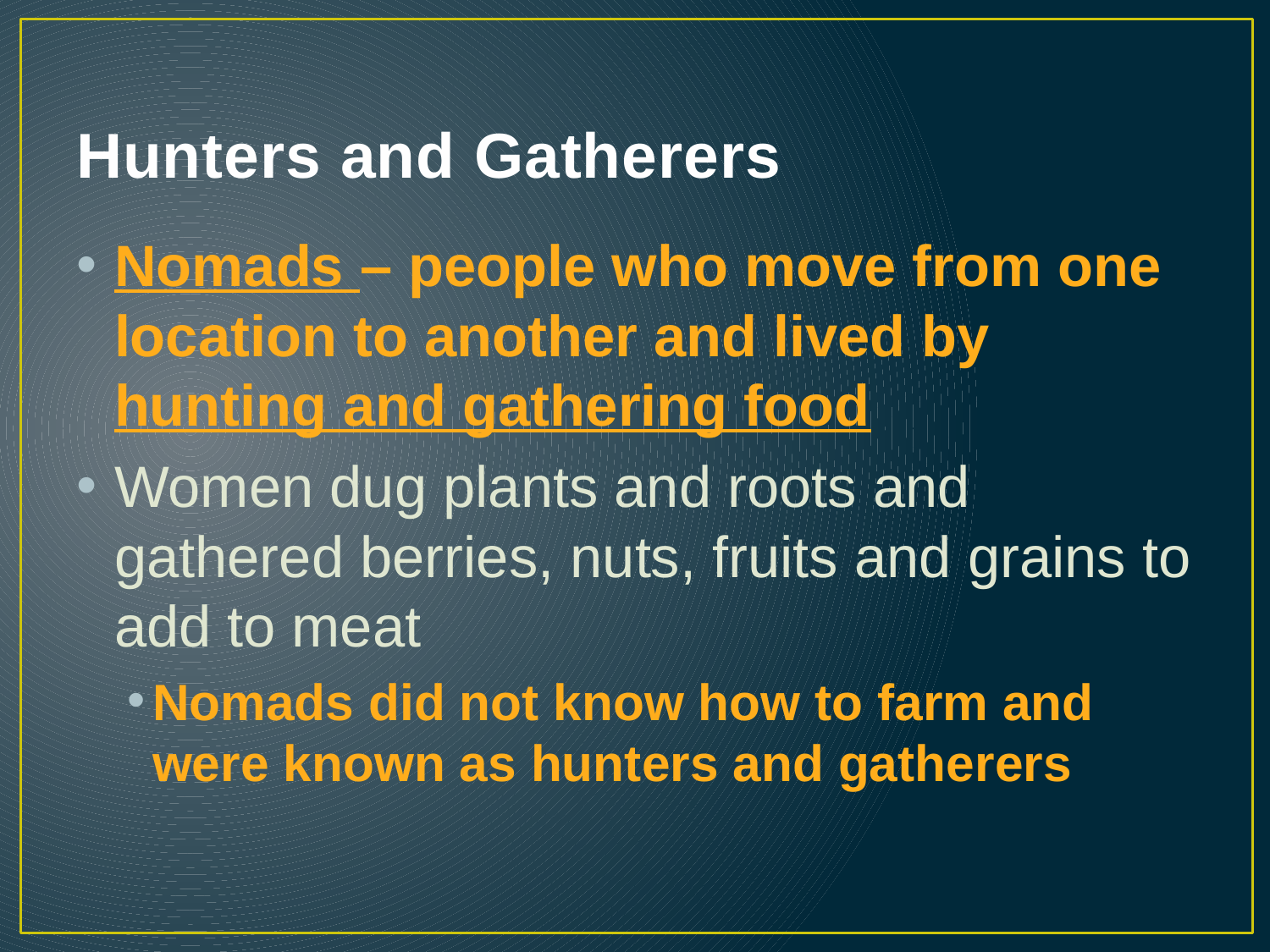

# Hunters and Gatherers
Nomads – people who move from one location to another and lived by hunting and gathering food
Women dug plants and roots and gathered berries, nuts, fruits and grains to add to meat
Nomads did not know how to farm and were known as hunters and gatherers